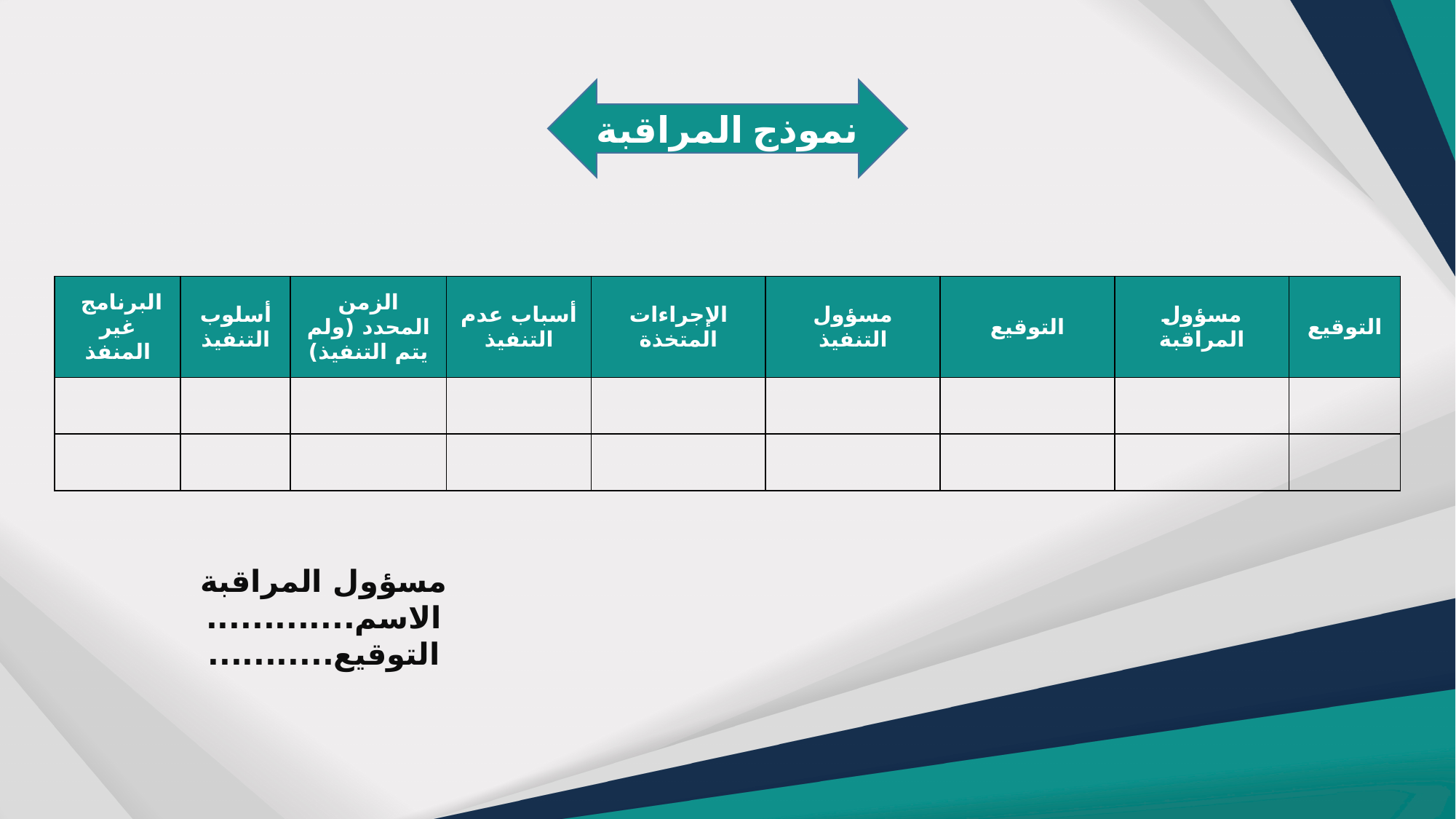

نموذج المراقبة
| البرنامج غير المنفذ | أسلوب التنفيذ | الزمن المحدد (ولم يتم التنفيذ) | أسباب عدم التنفيذ | الإجراءات المتخذة | مسؤول التنفيذ | التوقيع | مسؤول المراقبة | التوقيع |
| --- | --- | --- | --- | --- | --- | --- | --- | --- |
|  |  |  |  |  |  |  |  |  |
|  |  |  |  |  |  |  |  |  |
مسؤول المراقبة
الاسم.............
التوقيع...........